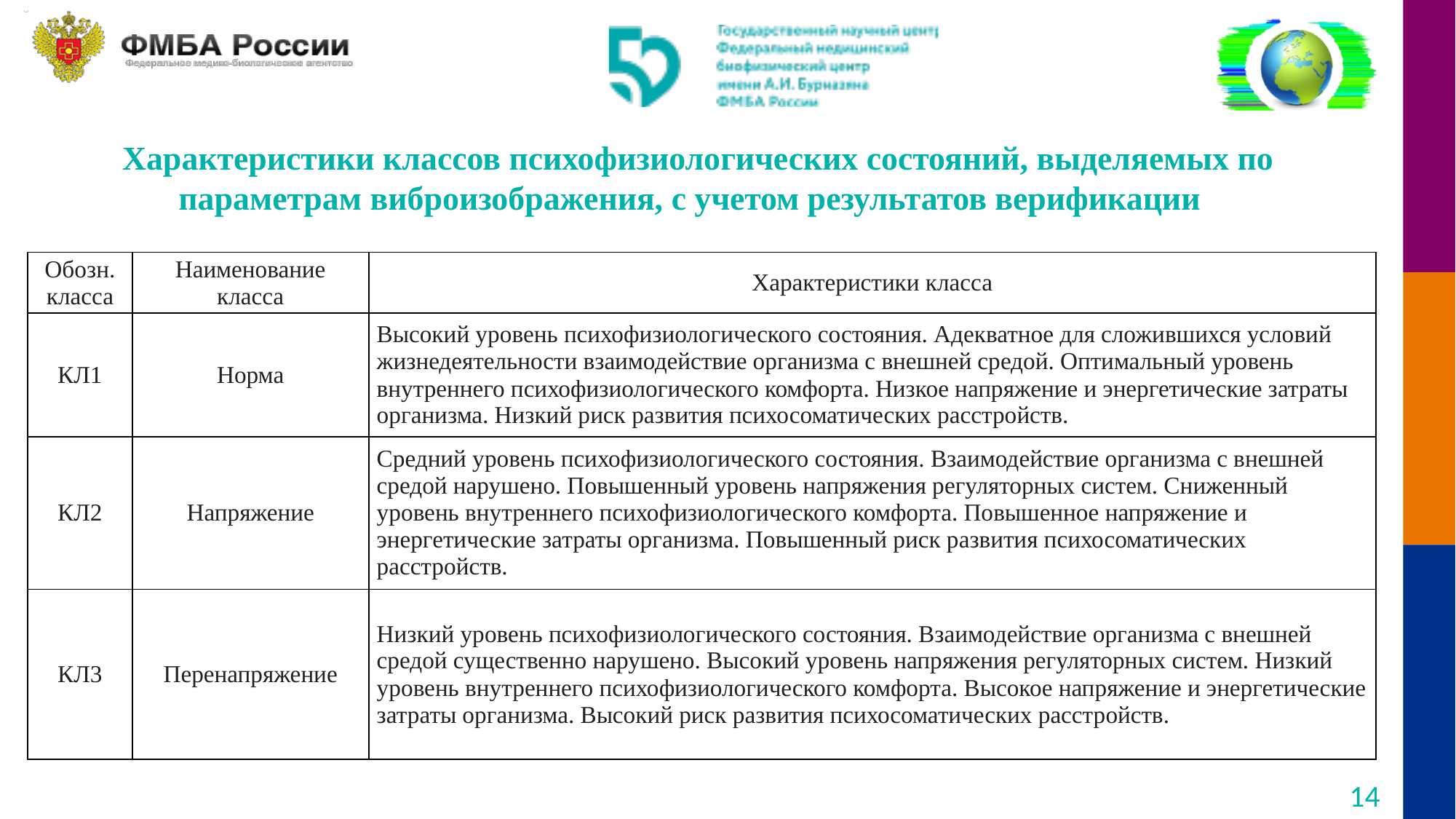

Характеристики классов психофизиологических состояний, выделяемых по параметрам виброизображения, с учетом результатов верификации
| Обозн. класса | Наименование класса | Характеристики класса |
| --- | --- | --- |
| КЛ1 | Норма | Высокий уровень психофизиологического состояния. Адекватное для сложившихся условий жизнедеятельности взаимодействие организма с внешней средой. Оптимальный уровень внутреннего психофизиологического комфорта. Низкое напряжение и энергетические затраты организма. Низкий риск развития психосоматических расстройств. |
| КЛ2 | Напряжение | Средний уровень психофизиологического состояния. Взаимодействие организма с внешней средой нарушено. Повышенный уровень напряжения регуляторных систем. Сниженный уровень внутреннего психофизиологического комфорта. Повышенное напряжение и энергетические затраты организма. Повышенный риск развития психосоматических расстройств. |
| КЛ3 | Перенапряжение | Низкий уровень психофизиологического состояния. Взаимодействие организма с внешней средой существенно нарушено. Высокий уровень напряжения регуляторных систем. Низкий уровень внутреннего психофизиологического комфорта. Высокое напряжение и энергетические затраты организма. Высокий риск развития психосоматических расстройств. |